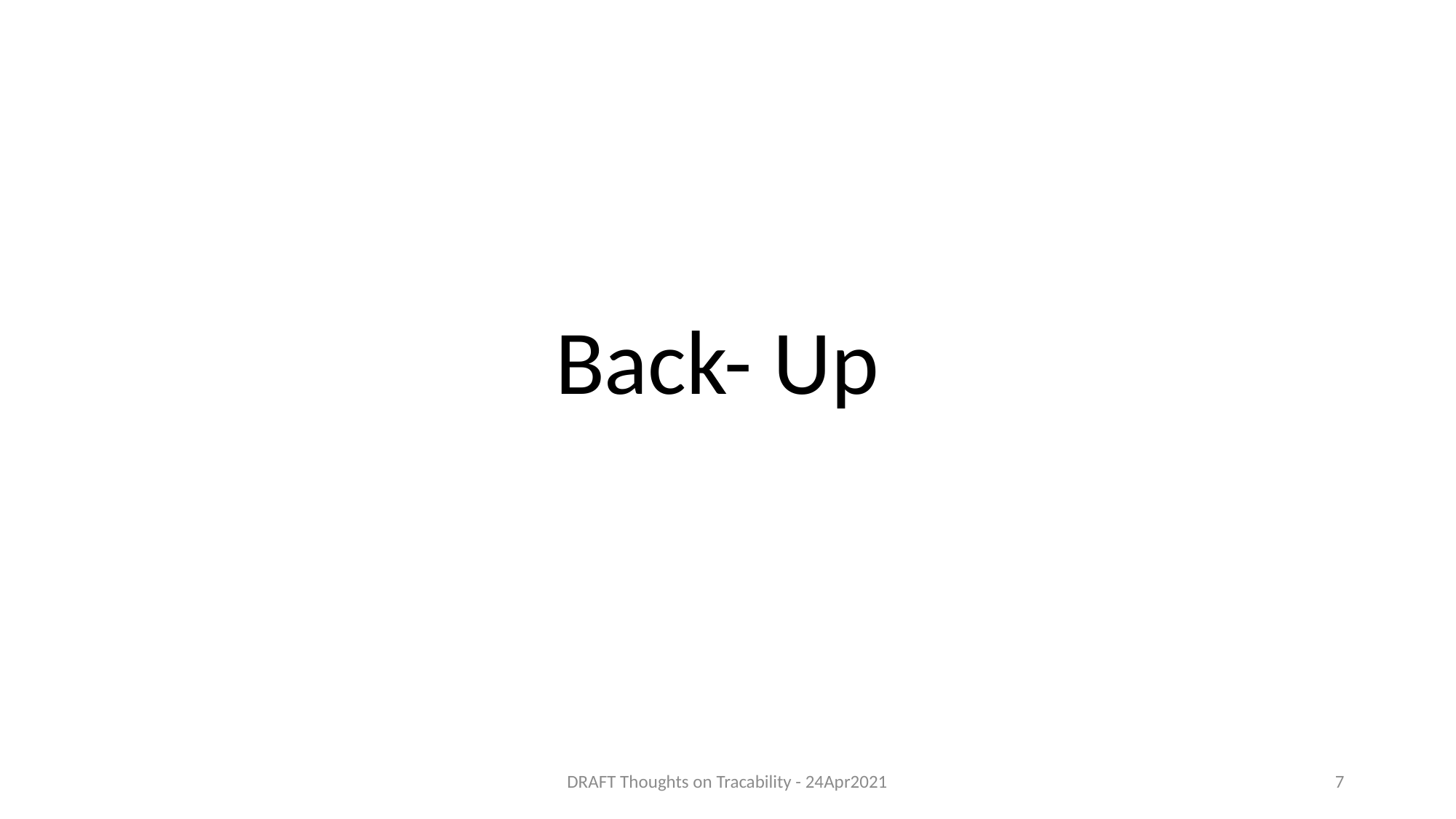

# Back- Up

DRAFT Thoughts on Tracability - 24Apr2021
7